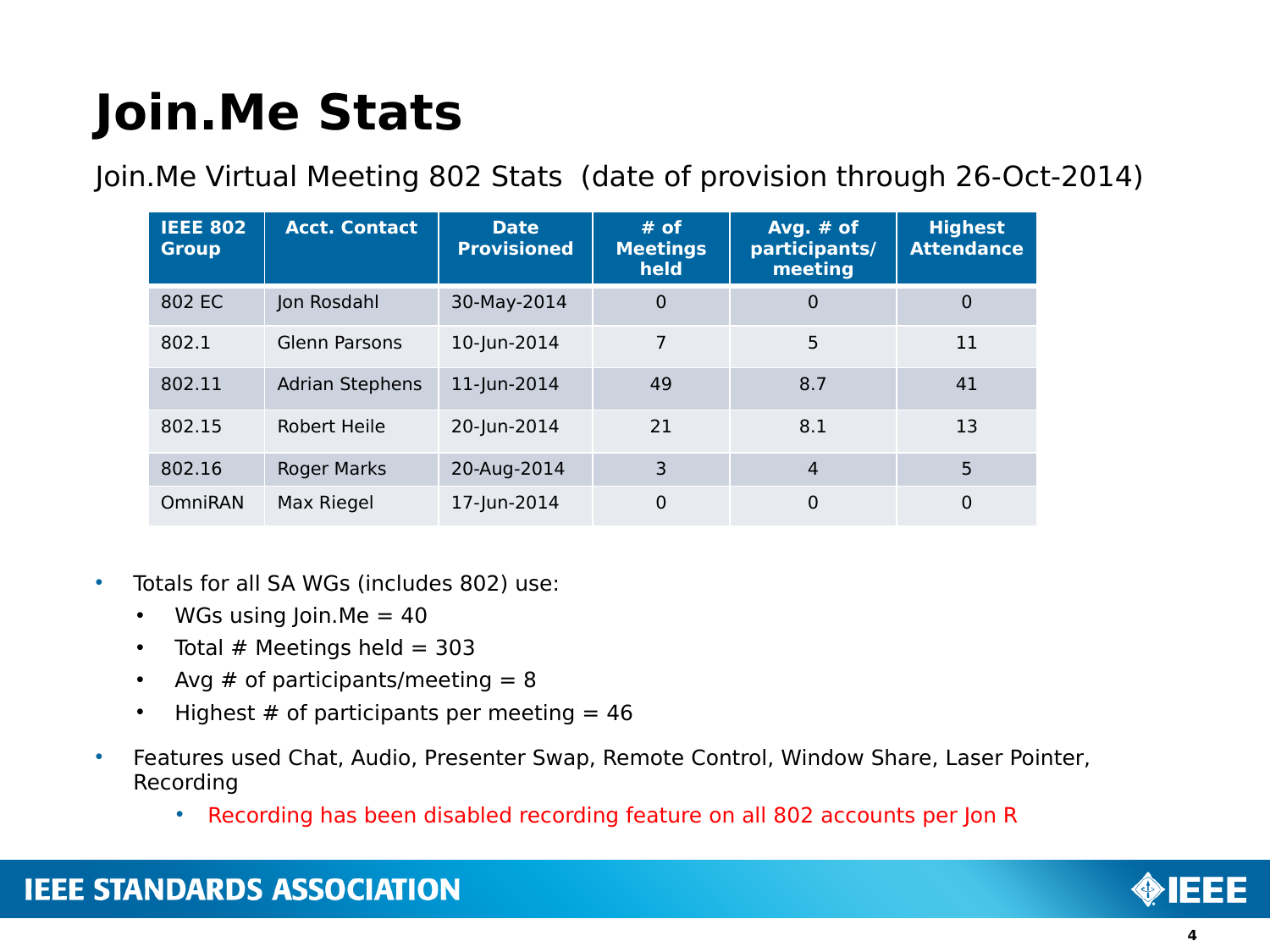

# Join.Me Stats
Join.Me Virtual Meeting 802 Stats  (date of provision through 26-Oct-2014)

Totals for all SA WGs (includes 802) use:
WGs using Join.Me = 40
Total # Meetings held = 303
Avg # of participants/meeting = 8
Highest # of participants per meeting = 46
Features used Chat, Audio, Presenter Swap, Remote Control, Window Share, Laser Pointer, Recording
Recording has been disabled recording feature on all 802 accounts per Jon R
| IEEE 802 Group | Acct. Contact | Date Provisioned | # of Meetings held | Avg. # of participants/meeting | Highest Attendance |
| --- | --- | --- | --- | --- | --- |
| 802 EC | Jon Rosdahl | 30-May-2014 | 0 | 0 | 0 |
| 802.1 | Glenn Parsons | 10-Jun-2014 | 7 | 5 | 11 |
| 802.11 | Adrian Stephens | 11-Jun-2014 | 49 | 8.7 | 41 |
| 802.15 | Robert Heile | 20-Jun-2014 | 21 | 8.1 | 13 |
| 802.16 | Roger Marks | 20-Aug-2014 | 3 | 4 | 5 |
| OmniRAN | Max Riegel | 17-Jun-2014 | 0 | 0 | 0 |
4